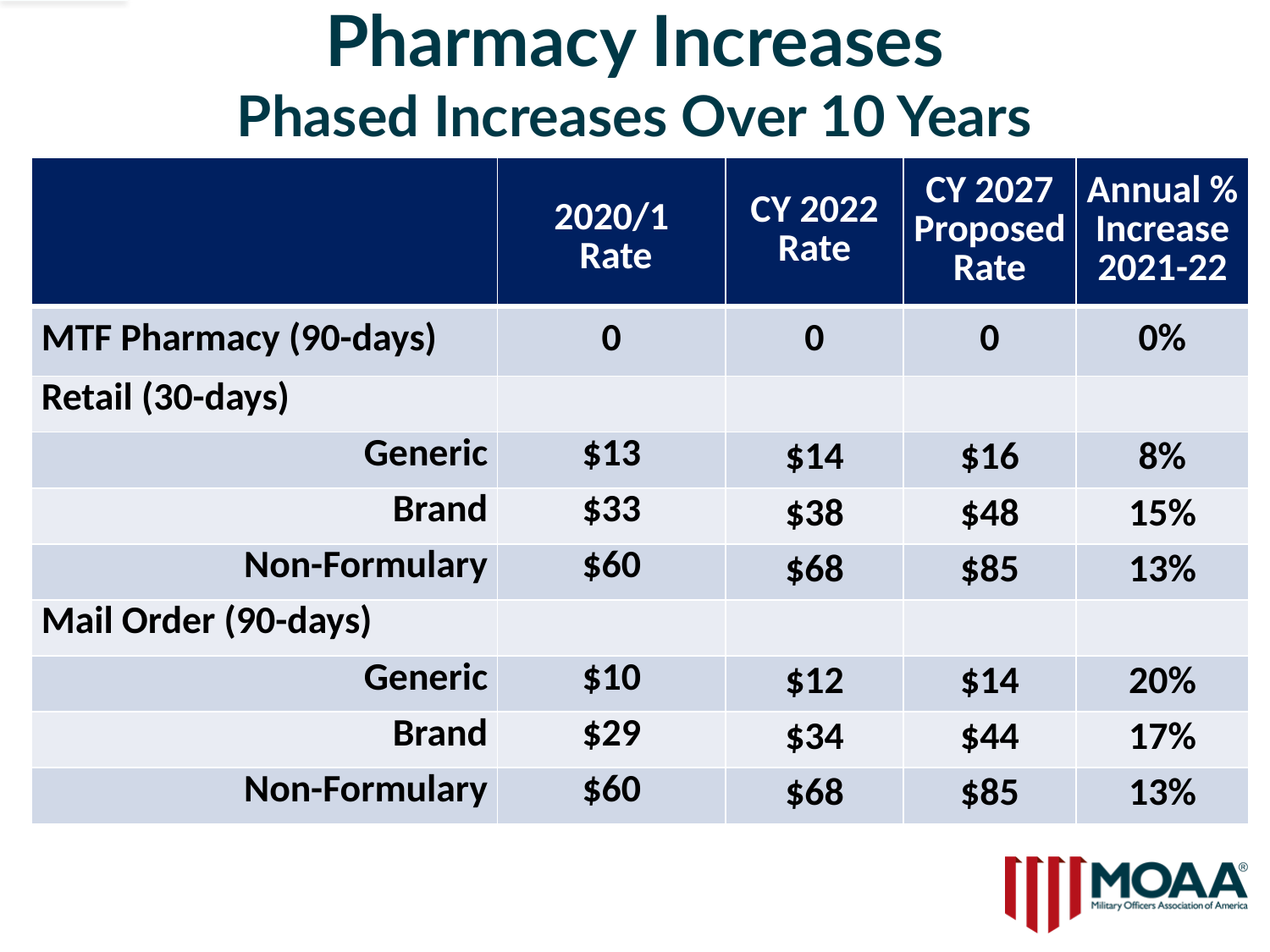

# Pharmacy Increases Phased Increases Over 10 Years
|  | 2020/1 Rate | CY 2022 Rate | CY 2027 Proposed Rate | Annual % Increase 2021-22 |
| --- | --- | --- | --- | --- |
| MTF Pharmacy (90-days) | 0 | 0 | 0 | 0% |
| Retail (30-days) |  |  |  |  |
| Generic | $13 | $14 | $16 | 8% |
| Brand | $33 | $38 | $48 | 15% |
| Non-Formulary | $60 | $68 | $85 | 13% |
| Mail Order (90-days) |  |  |  |  |
| Generic | $10 | $12 | $14 | 20% |
| Brand | $29 | $34 | $44 | 17% |
| Non-Formulary | $60 | $68 | $85 | 13% |